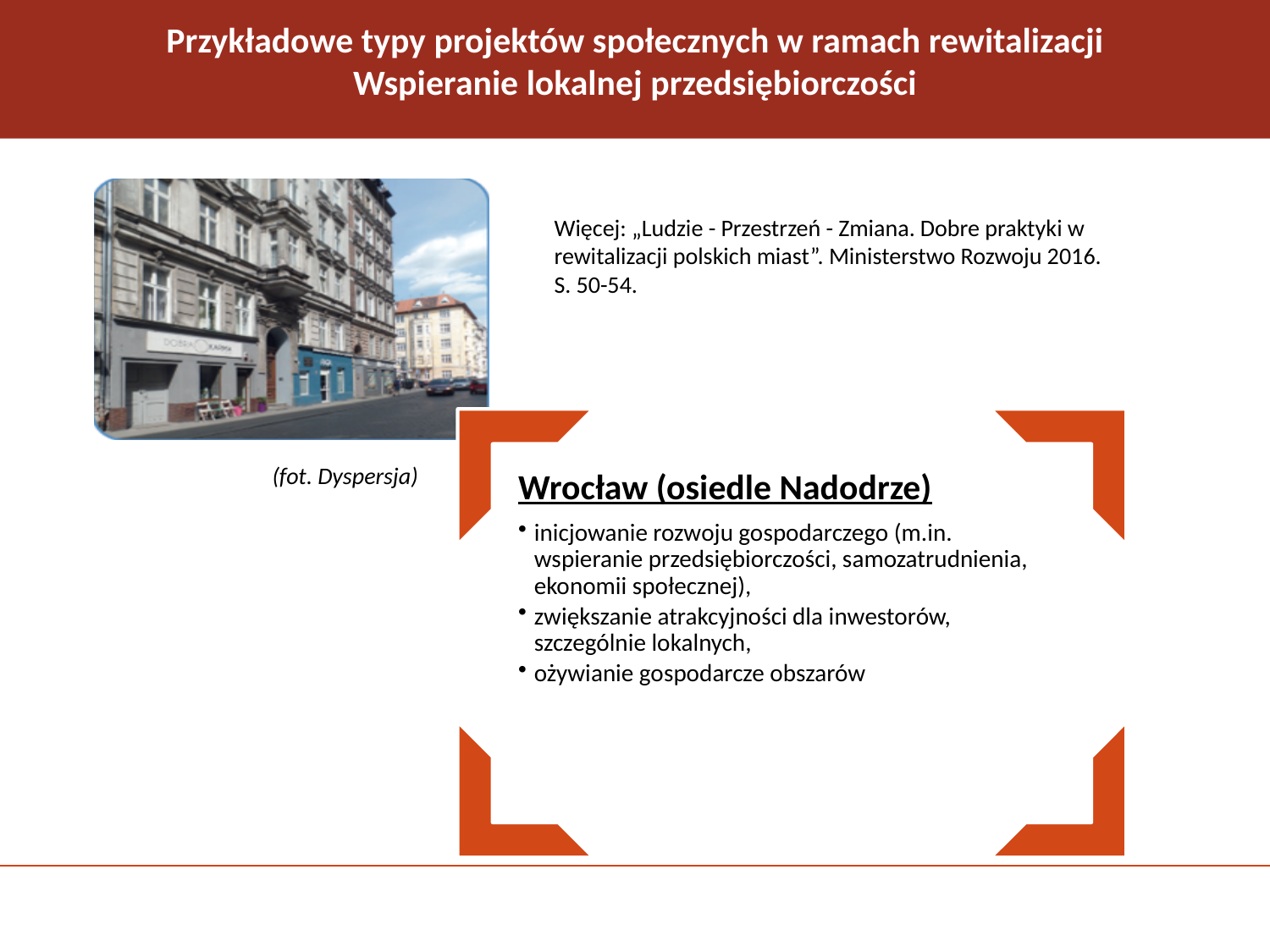

# Przykładowe typy projektów społecznych w ramach rewitalizacji Wspieranie lokalnej przedsiębiorczości
Wrocław (osiedle Nadodrze)
inicjowanie rozwoju gospodarczego (m.in. wspieranie przedsiębiorczości, samozatrudnienia, ekonomii społecznej),
zwiększanie atrakcyjności dla inwestorów, szczególnie lokalnych,
ożywianie gospodarcze obszarów
Więcej: „Ludzie - Przestrzeń - Zmiana. Dobre praktyki w rewitalizacji polskich miast”. Ministerstwo Rozwoju 2016. S. 50-54.
(fot. Dyspersja)